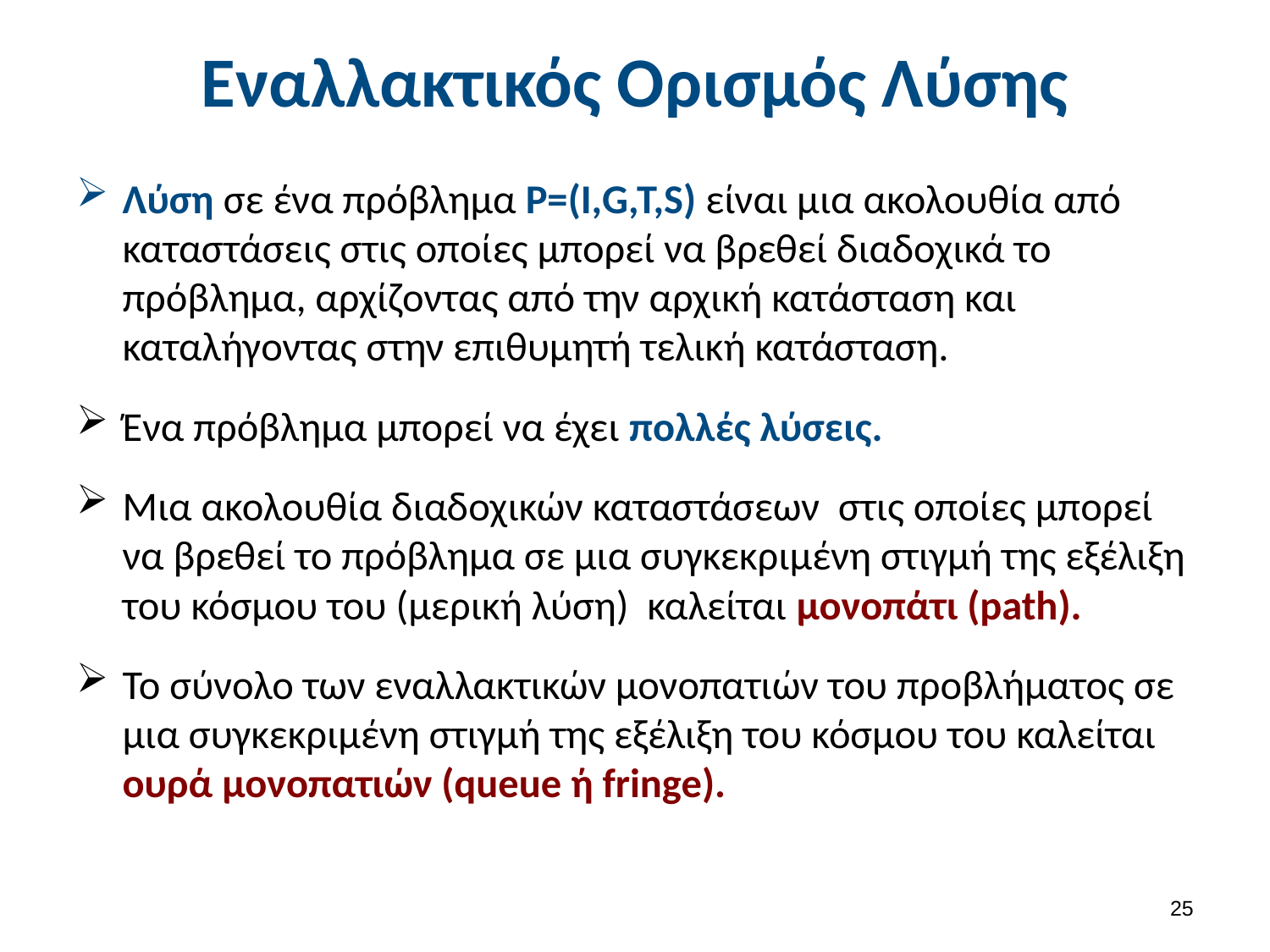

# Εναλλακτικός Ορισμός Λύσης
Λύση σε ένα πρόβλημα P=(I,G,T,S) είναι μια ακολουθία από καταστάσεις στις οποίες μπορεί να βρεθεί διαδοχικά το πρόβλημα, αρχίζοντας από την αρχική κατάσταση και καταλήγοντας στην επιθυμητή τελική κατάσταση.
Ένα πρόβλημα μπορεί να έχει πολλές λύσεις.
Μια ακολουθία διαδοχικών καταστάσεων  στις οποίες μπορεί να βρεθεί το πρόβλημα σε μια συγκεκριμένη στιγμή της εξέλιξη του κόσμου του (μερική λύση)  καλείται μονοπάτι (path).
Το σύνολο των εναλλακτικών μονοπατιών του προβλήματος σε μια συγκεκριμένη στιγμή της εξέλιξη του κόσμου του καλείται ουρά μονοπατιών (queue ή fringe).

25